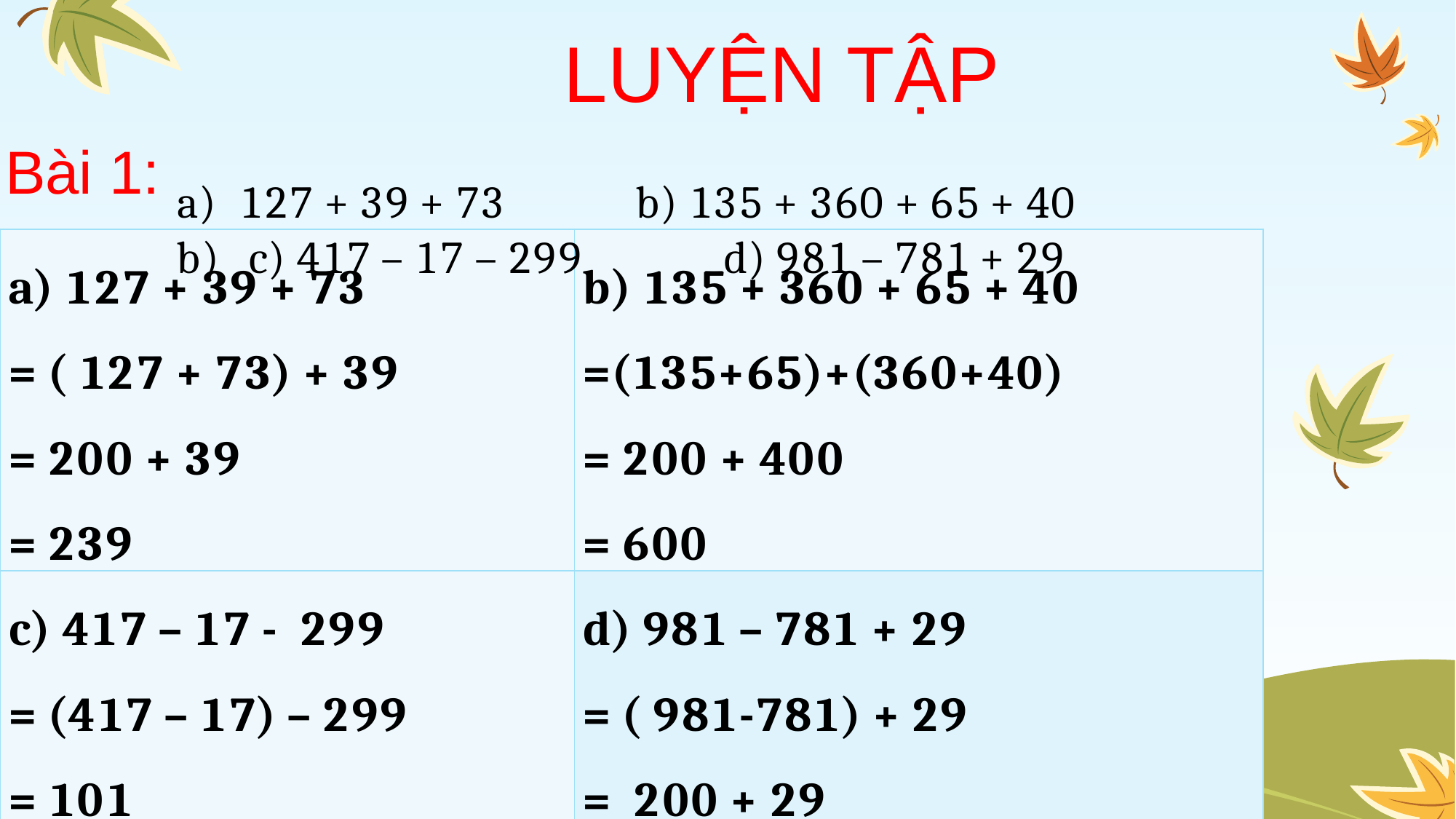

LUYỆN TẬP
# Bài 1:
127 + 39 + 73             b) 135 + 360 + 65 + 40
 c) 417 – 17 – 299              d) 981 – 781 + 29
| a) 127 + 39 + 73 = ( 127 + 73) + 39 = 200 + 39 = 239 | b) 135 + 360 + 65 + 40 =(135+65)+(360+40) = 200 + 400 = 600 |
| --- | --- |
| c) 417 – 17 - 299 = (417 – 17) – 299 = 101 | d) 981 – 781 + 29 = ( 981-781) + 29 = 200 + 29 = 229 |